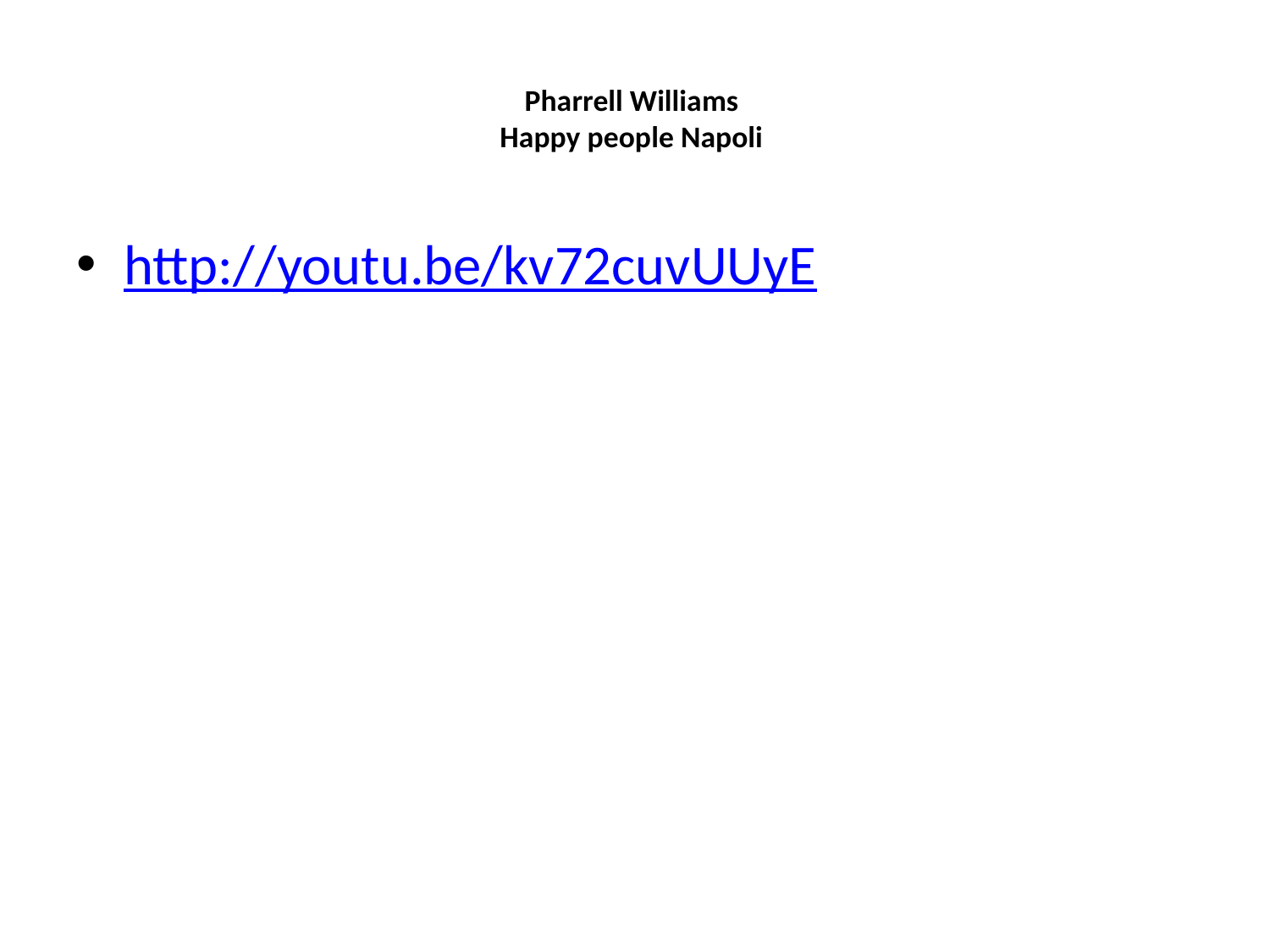

# Pharrell Williams Happy people Napoli
http://youtu.be/kv72cuvUUyE